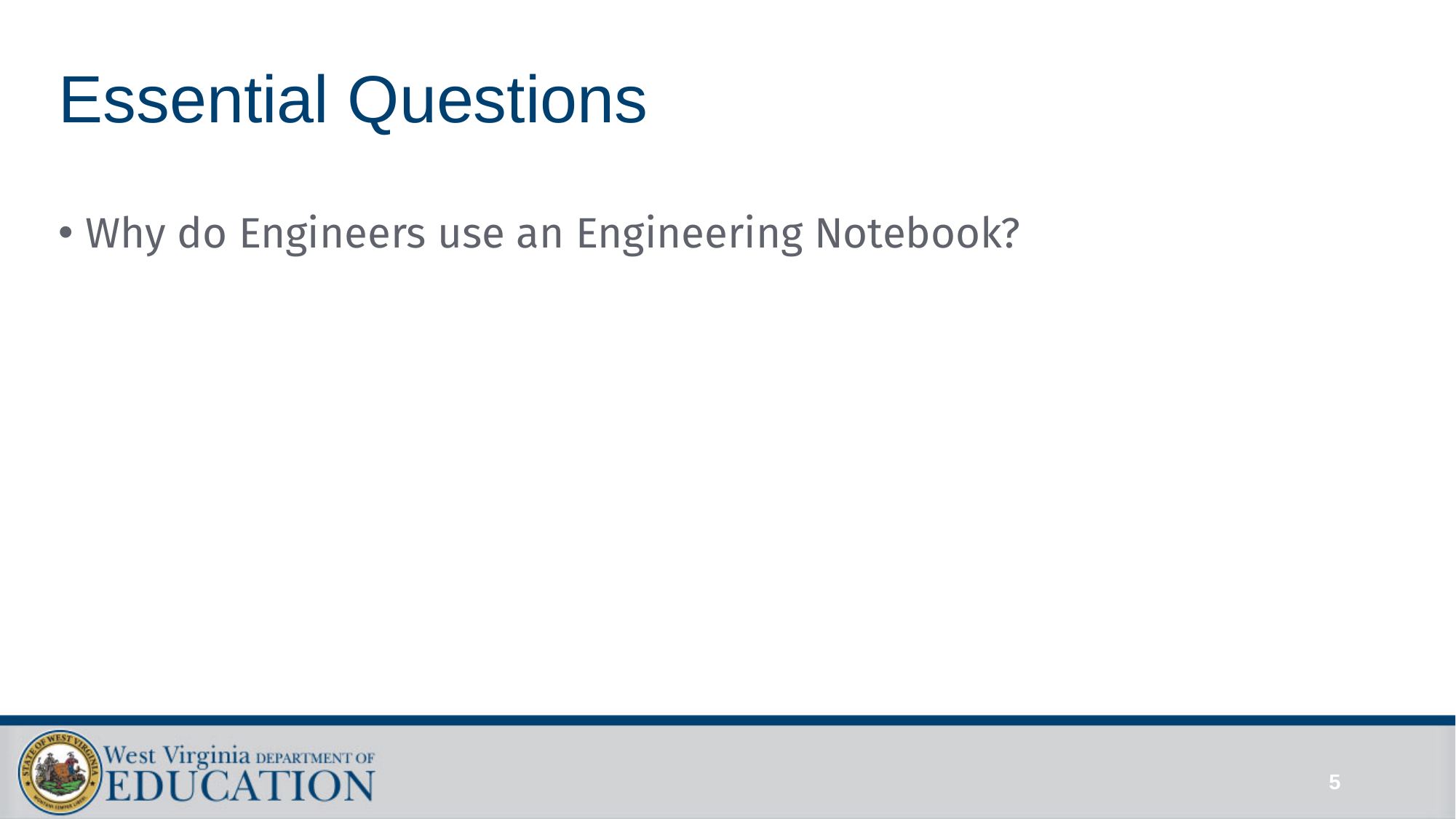

# Essential Questions
Why do Engineers use an Engineering Notebook?
5